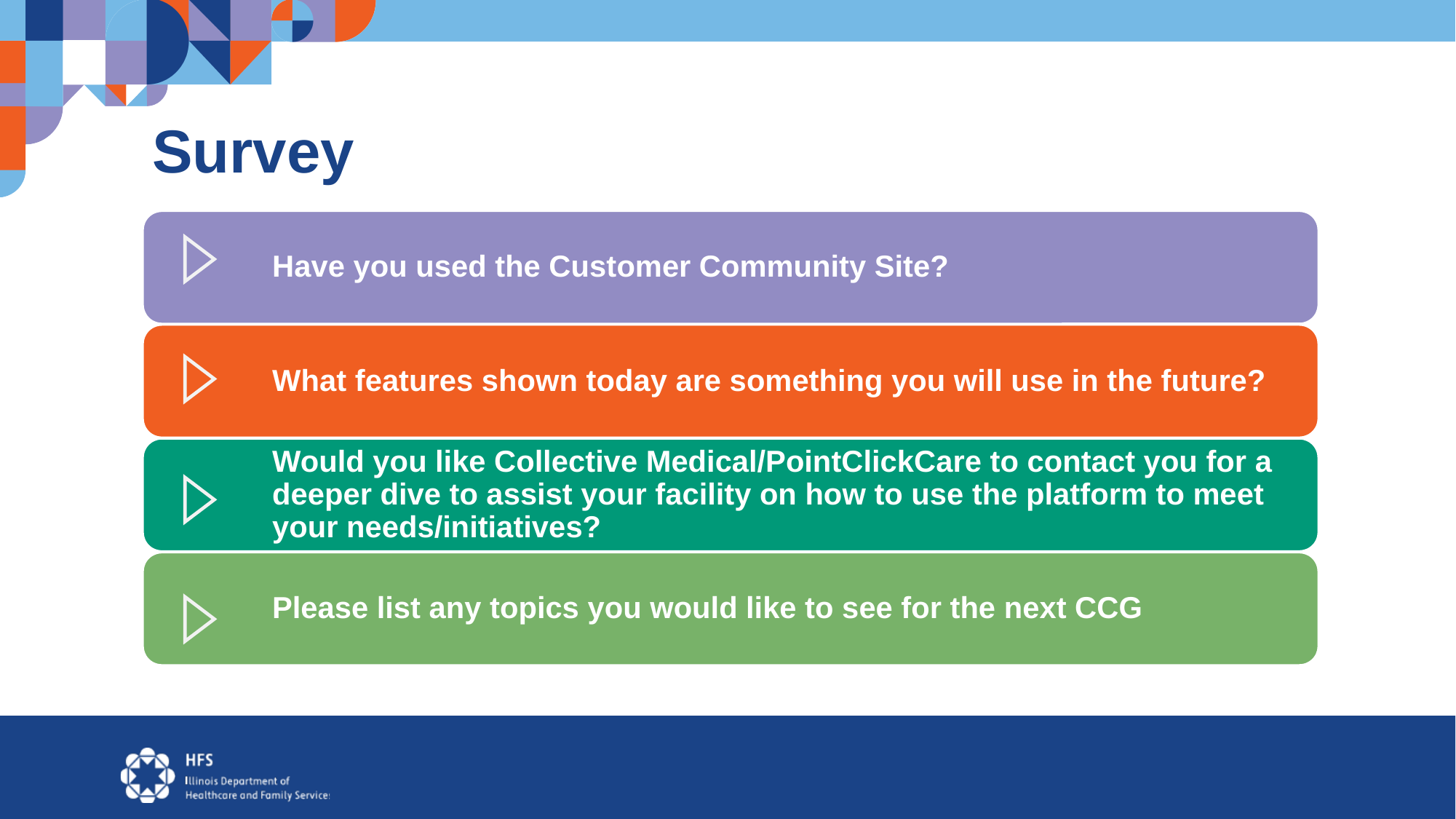

# Survey
	Have you used the Customer Community Site?
	What features shown today are something you will use in the future?
	Would you like Collective Medical/PointClickCare to contact you for a 	deeper dive to assist your facility on how to use the platform to meet 	your needs/initiatives?
	Please list any topics you would like to see for the next CCG